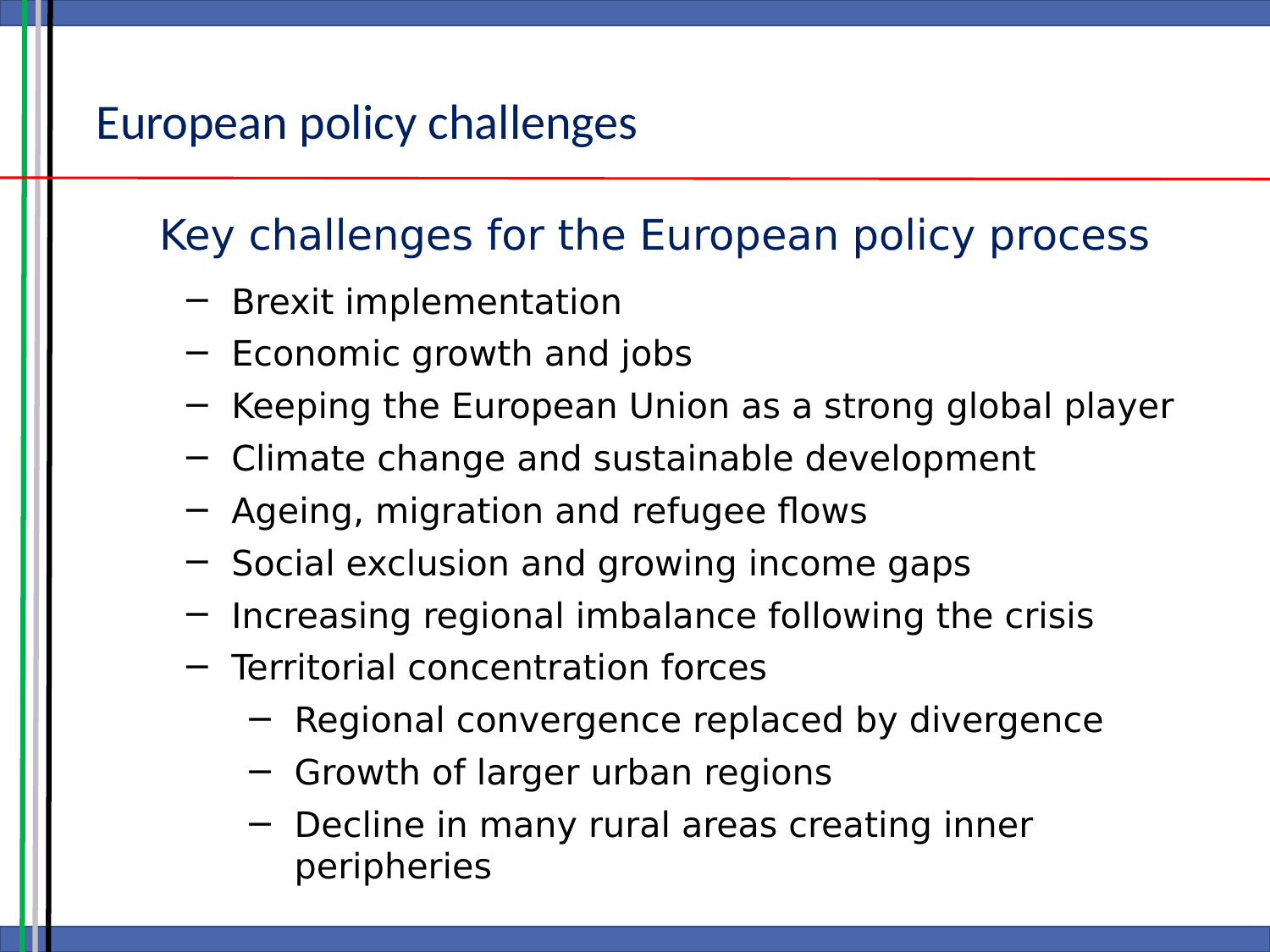

European policy challenges
Key challenges for the European policy process
Brexit implementation
Economic growth and jobs
Keeping the European Union as a strong global player
Climate change and sustainable development
Ageing, migration and refugee flows
Social exclusion and growing income gaps
Increasing regional imbalance following the crisis
Territorial concentration forces
Regional convergence replaced by divergence
Growth of larger urban regions
Decline in many rural areas creating inner peripheries